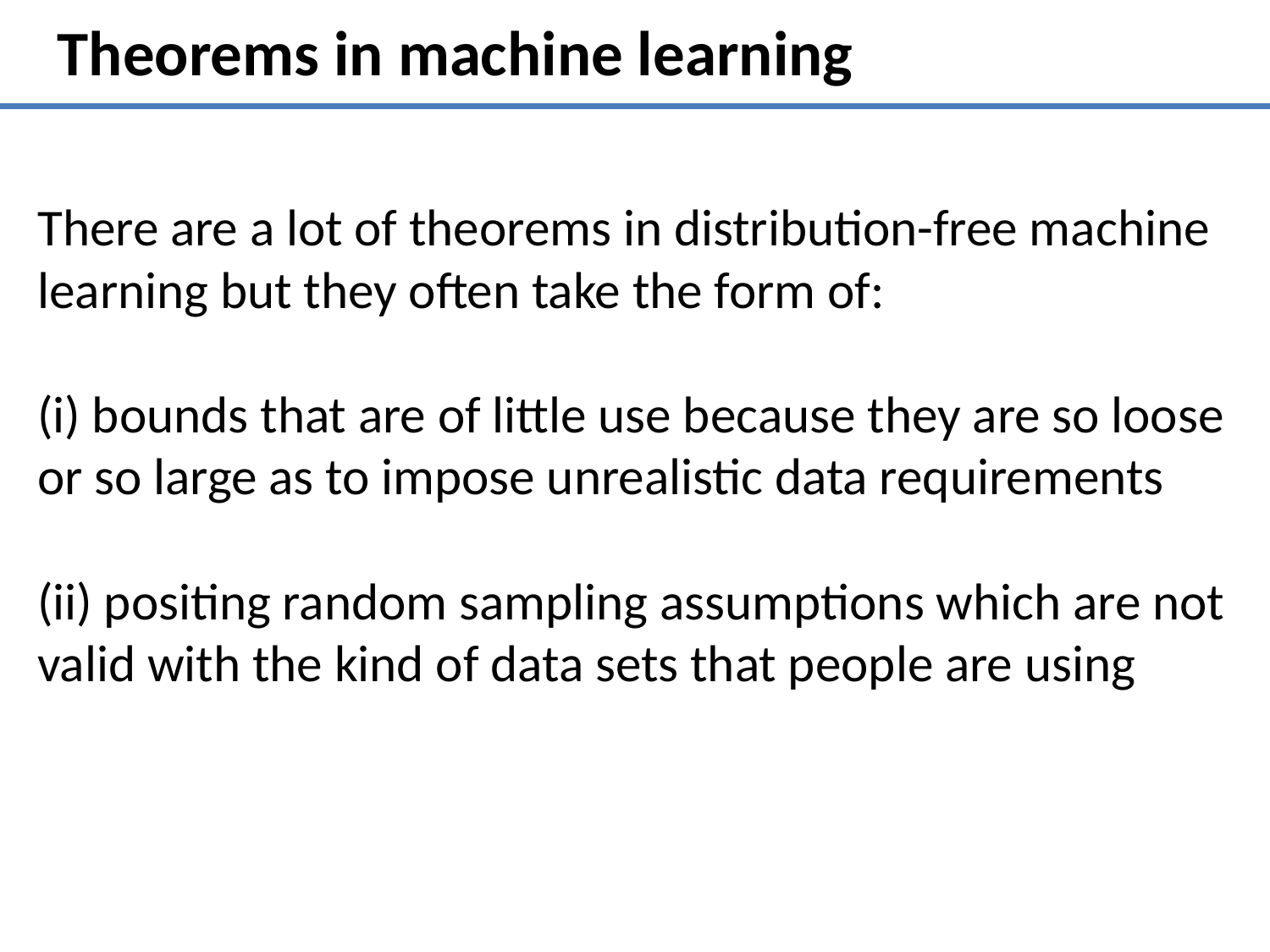

Theorems in machine learning
There are a lot of theorems in distribution-free machine learning but they often take the form of:

(i) bounds that are of little use because they are so loose or so large as to impose unrealistic data requirements

(ii) positing random sampling assumptions which are not valid with the kind of data sets that people are using